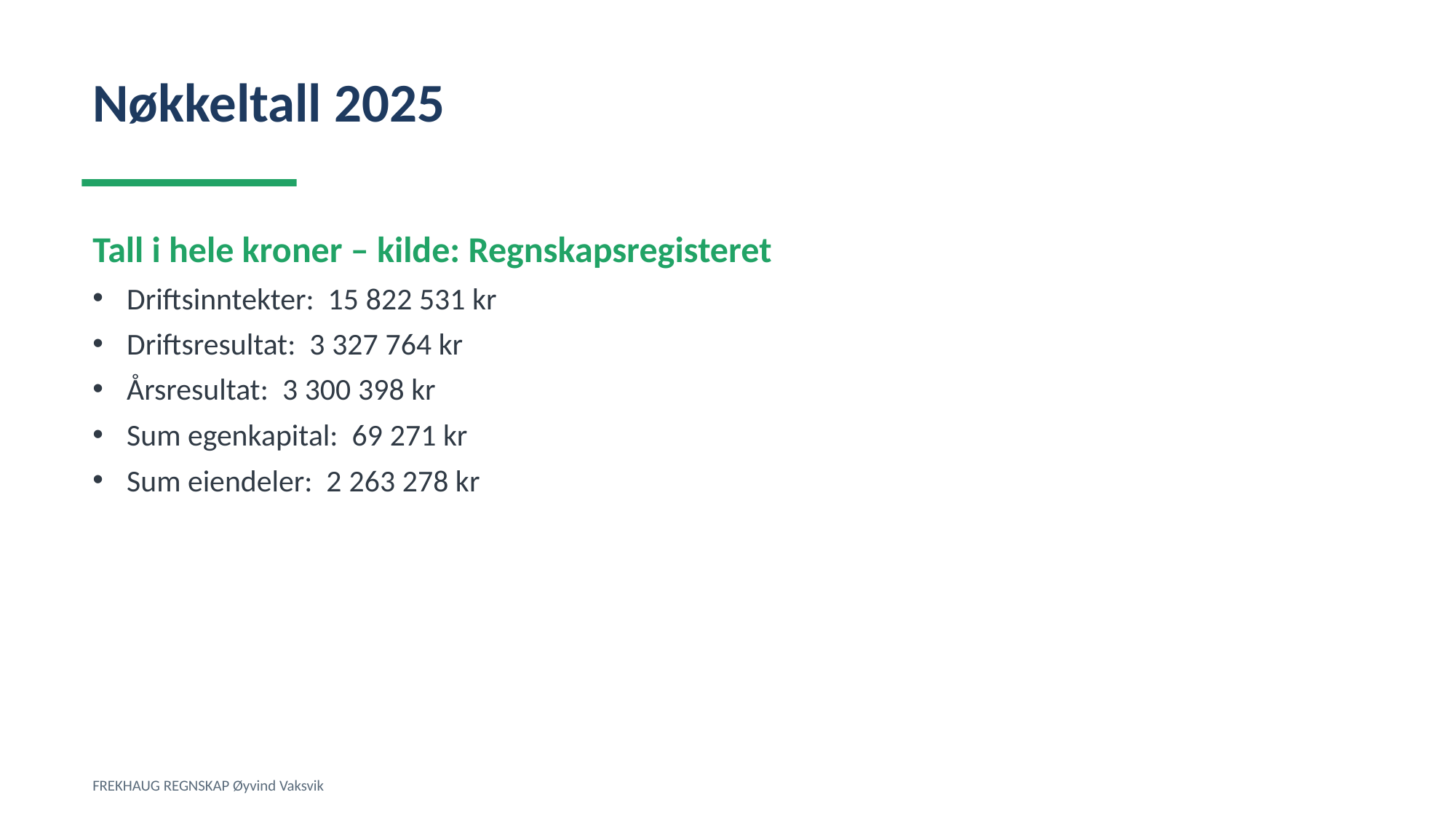

Nøkkeltall 2025

Tall i hele kroner – kilde: Regnskapsregisteret
Driftsinntekter:  15 822 531 kr
Driftsresultat:  3 327 764 kr
Årsresultat:  3 300 398 kr
Sum egenkapital:  69 271 kr
Sum eiendeler:  2 263 278 kr
FREKHAUG REGNSKAP Øyvind Vaksvik